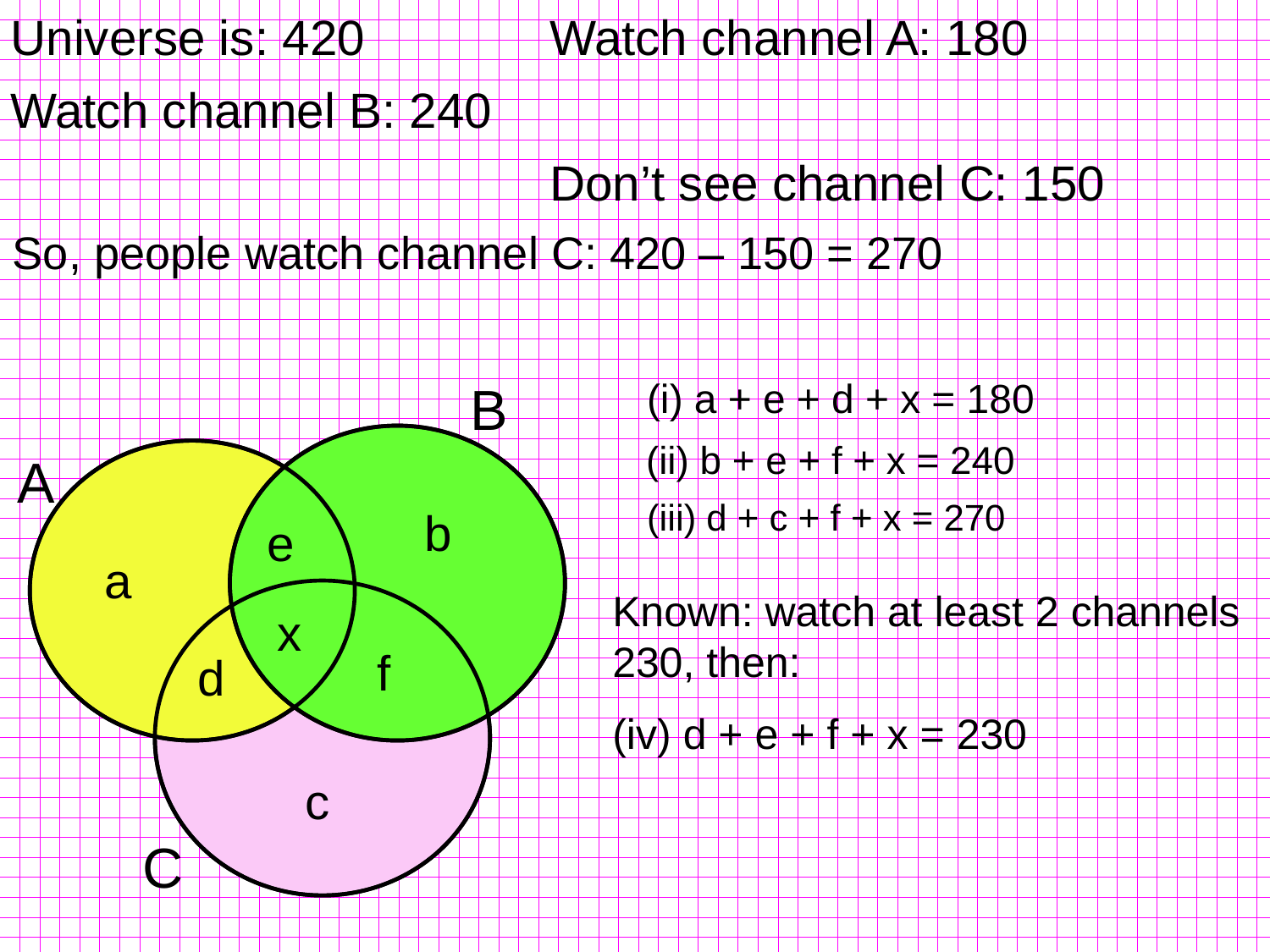

Universe is: 420
Watch channel A: 180
Watch channel B: 240
Don’t see channel C: 150
So, people watch channel C: 420 – 150 = 270
(i) a + e + d + x = 180
B

(ii) b + e + f + x = 240
A

(iii) d + c + f + x = 270
b
e
a
Known: watch at least 2 channels 230, then:
(iv) d + e + f + x = 230

x
f
d
c
C